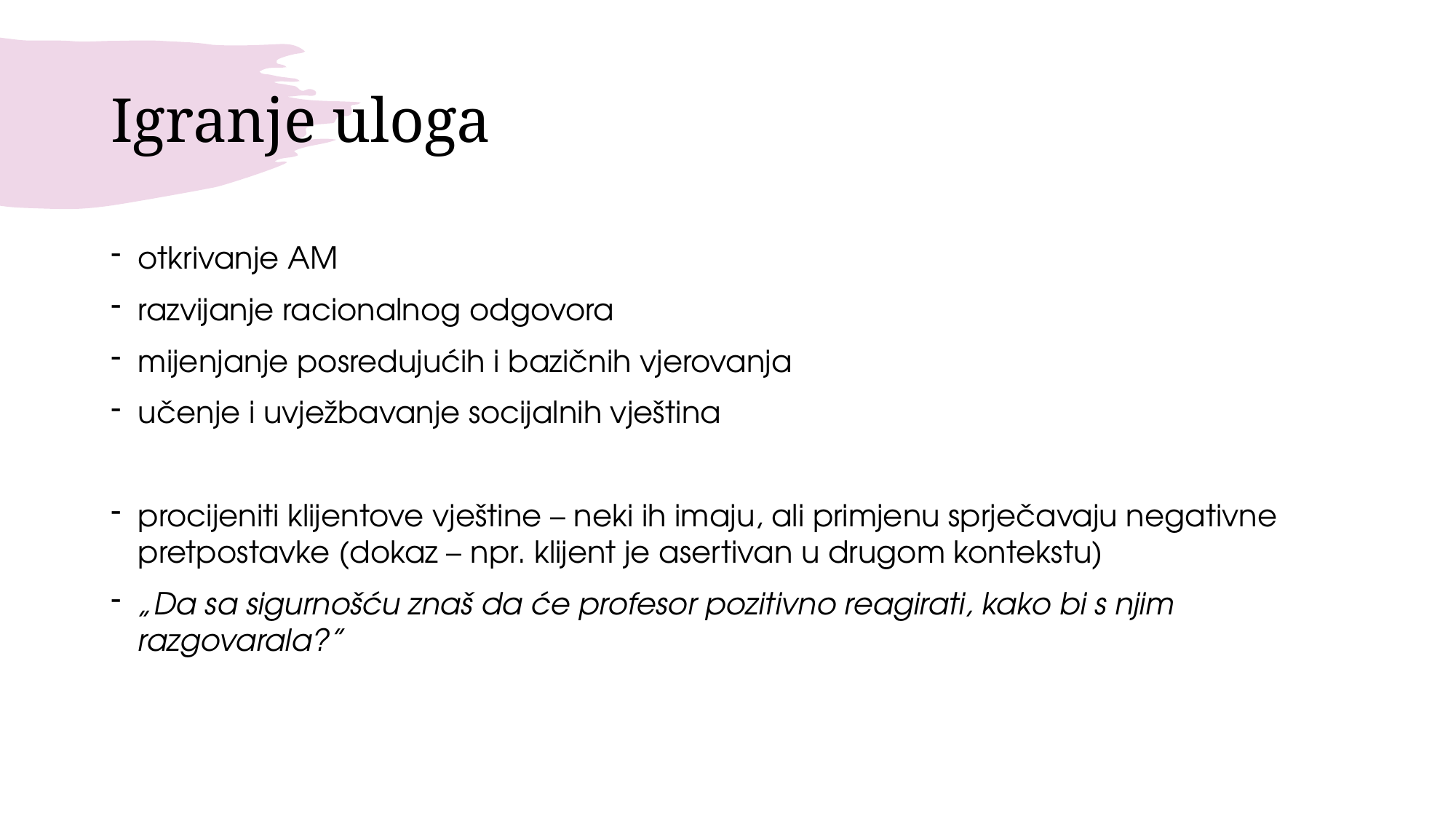

# Igranje uloga
otkrivanje AM
razvijanje racionalnog odgovora
mijenjanje posredujućih i bazičnih vjerovanja
učenje i uvježbavanje socijalnih vještina

procijeniti klijentove vještine – neki ih imaju, ali primjenu sprječavaju negativne pretpostavke (dokaz – npr. klijent je asertivan u drugom kontekstu)
„Da sa sigurnošću znaš da će profesor pozitivno reagirati, kako bi s njim razgovarala?”